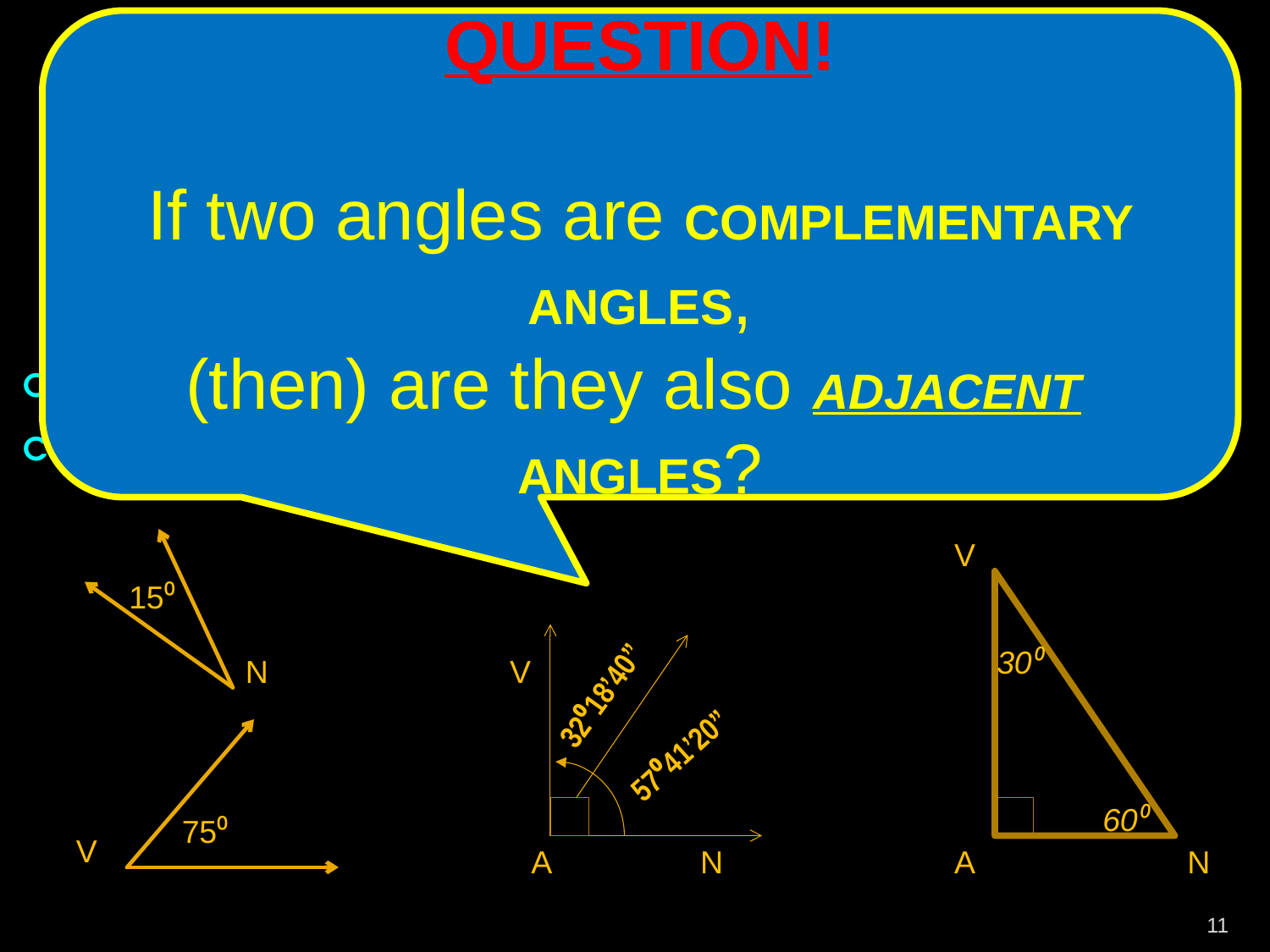

QUESTION!

If two angles are COMPLEMENTARY ANGLES,
(then) are they also ADJACENT  ANGLES?
Chapter 2, Section 2:  “Complementary and Supplementary Angles”
After studying this SECTION, you should be able to . . .
2.2  Recognize complementary and supplementary angles

Related Vocabulary
COMPLEMENT
-  the NAME given to each of the two angles whose sum equals 90⁰
COMPLEMENTARY ANGLES
-  two angles whose sum equals a 90⁰ right angle
V
15⁰

30⁰
N
V
32⁰18’40”
57⁰41’20”

60⁰

75⁰
V
A
N
A
N
11